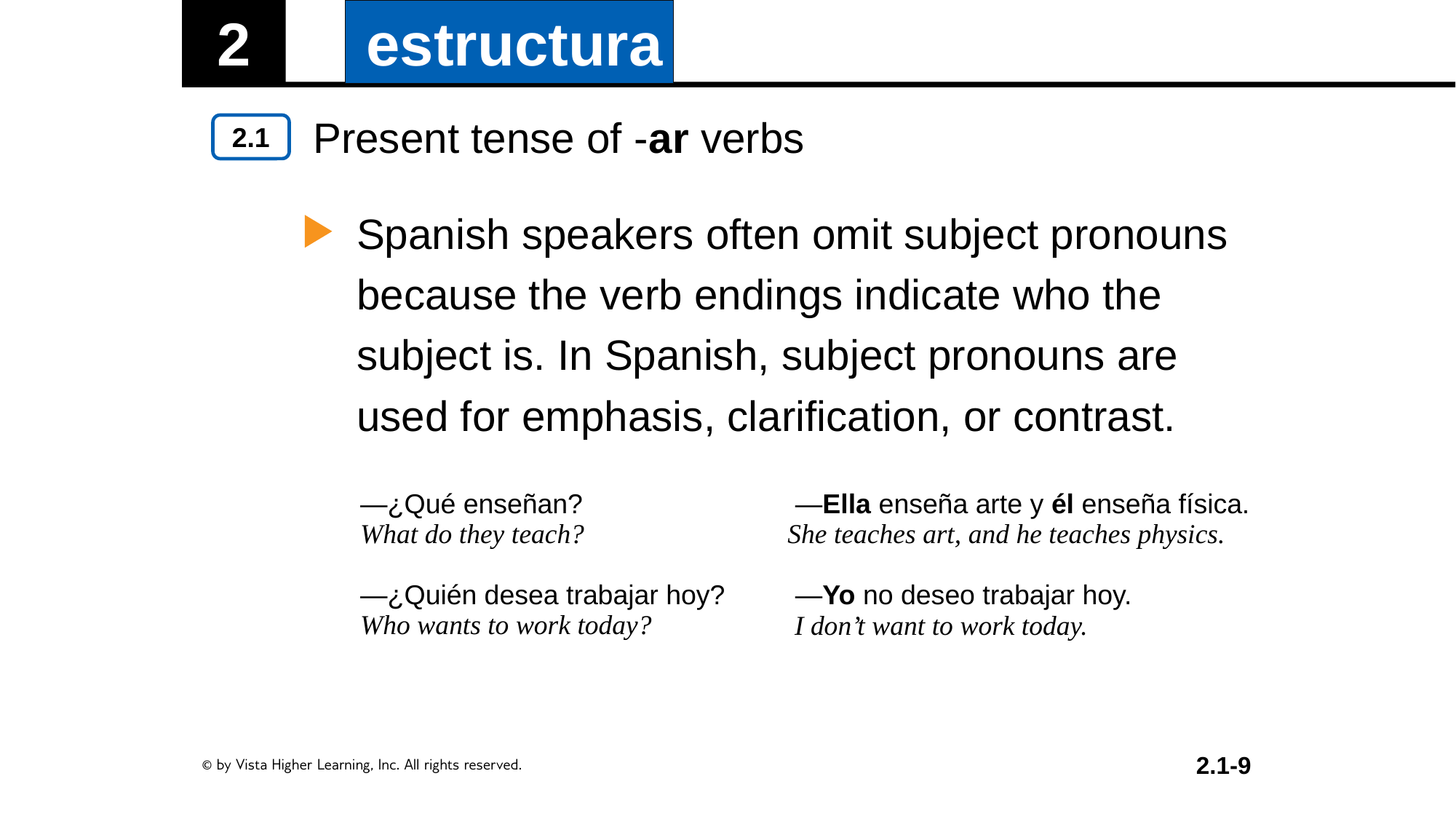

Present tense of -ar verbs
Spanish speakers often omit subject pronouns because the verb endings indicate who the subject is. In Spanish, subject pronouns are used for emphasis, clarification, or contrast.
| —¿Qué enseñan? What do they teach? —¿Quién desea trabajar hoy? Who wants to work today? | —Ella enseña arte y él enseña física. She teaches art, and he teaches physics. —Yo no deseo trabajar hoy. I don’t want to work today. |
| --- | --- |
© by Vista Higher Learning, Inc. All rights reserved.
2.1-9